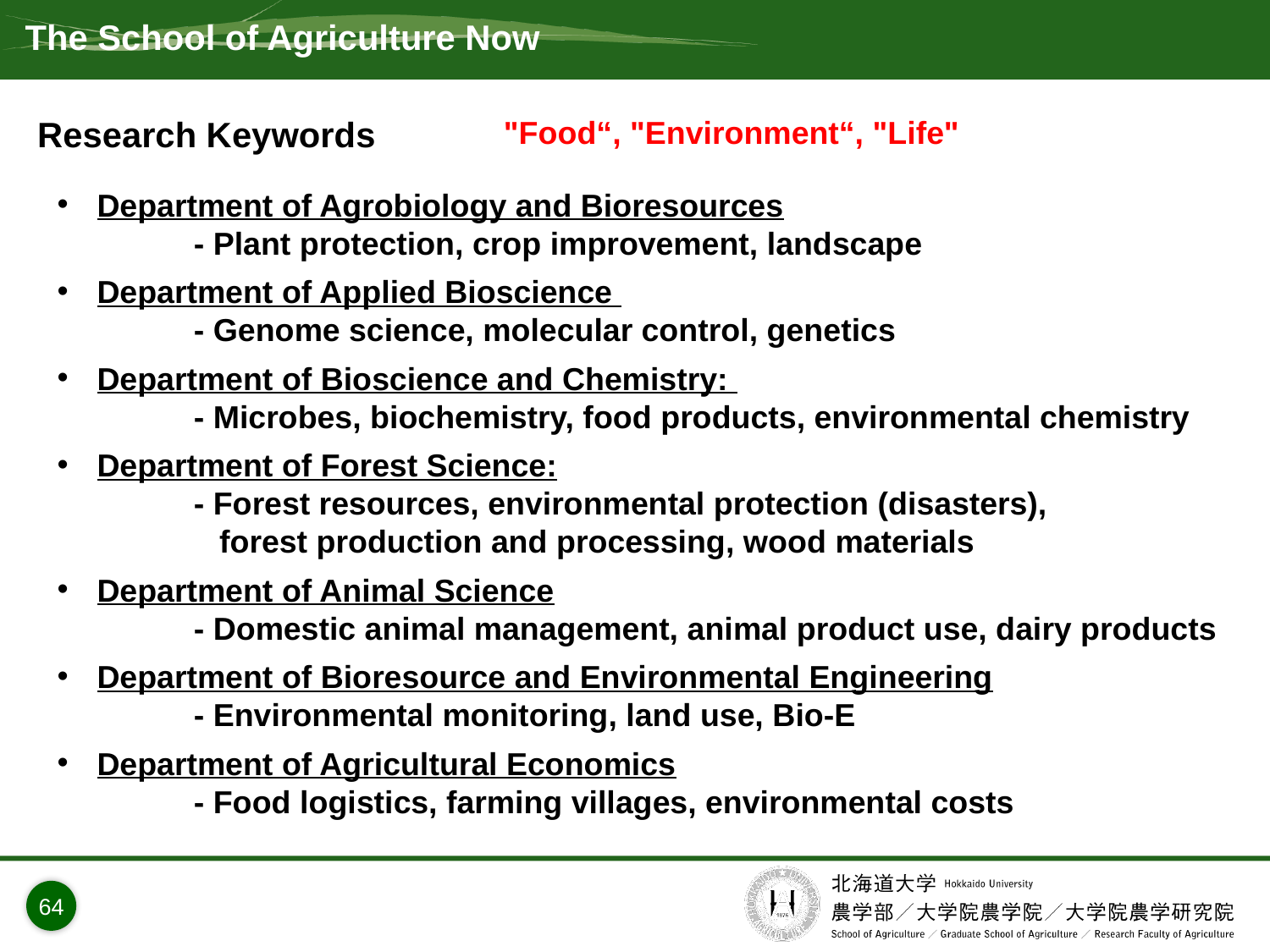

# The School of Agriculture Now
Research Keywords

"Food“, "Environment“, "Life"
Department of Agrobiology and Bioresources
- Plant protection, crop improvement, landscape
Department of Applied Bioscience
- Genome science, molecular control, genetics
Department of Bioscience and Chemistry:
- Microbes, biochemistry, food products, environmental chemistry
Department of Forest Science:
- Forest resources, environmental protection (disasters),
forest production and processing, wood materials
Department of Animal Science
- Domestic animal management, animal product use, dairy products
Department of Bioresource and Environmental Engineering
- Environmental monitoring, land use, Bio-E
Department of Agricultural Economics
- Food logistics, farming villages, environmental costs